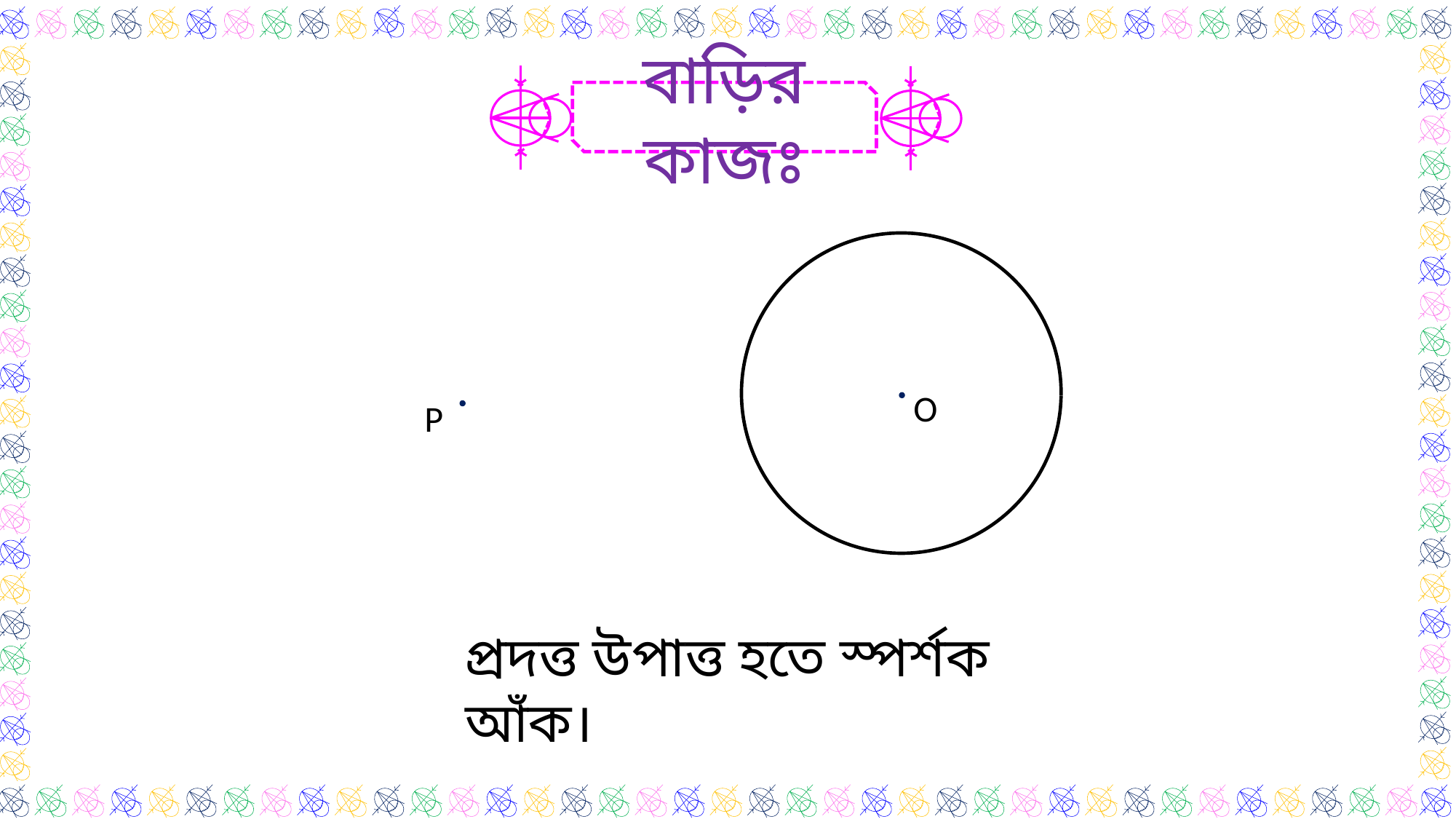

বাড়ির কাজঃ

O
P

প্রদত্ত উপাত্ত হতে স্পর্শক আঁক।